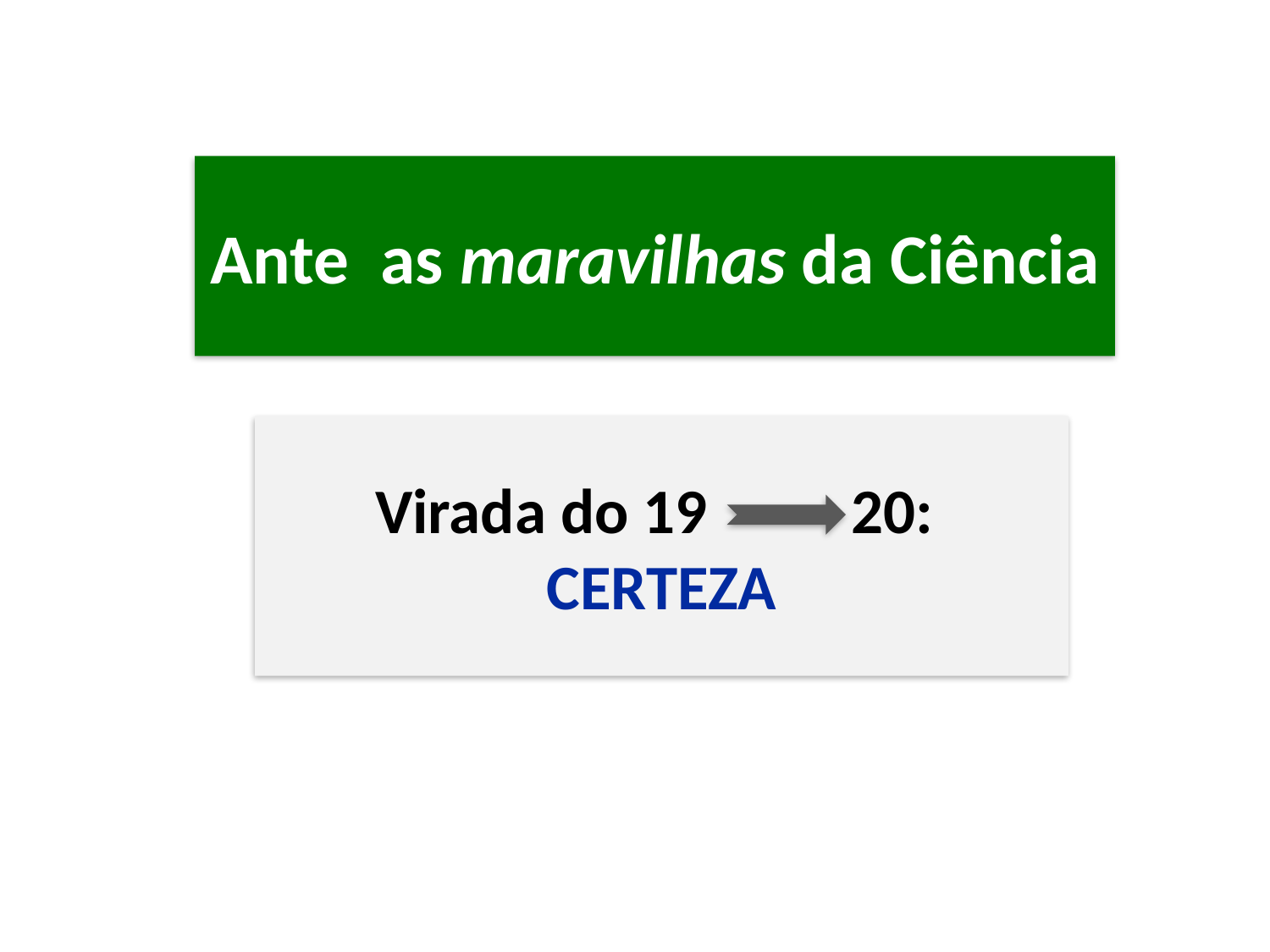

#
Ante  as maravilhas da Ciência

Virada do 19          20:
CERTEZA